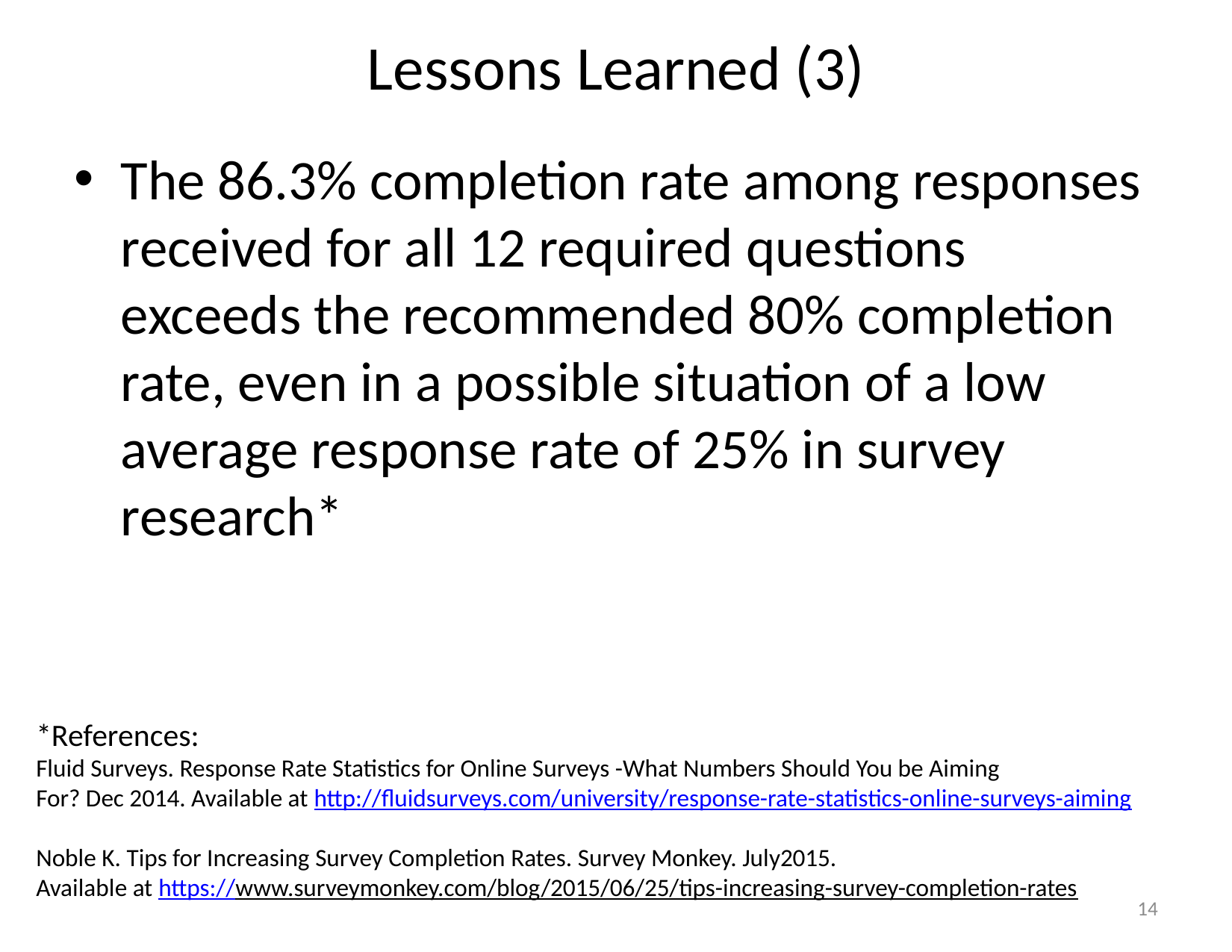

# Lessons Learned (3)
The 86.3% completion rate among responses received for all 12 required questions exceeds the recommended 80% completion rate, even in a possible situation of a low average response rate of 25% in survey research*
*References:
Fluid Surveys. Response Rate Statistics for Online Surveys -What Numbers Should You be Aiming
For? Dec 2014. Available at http://fluidsurveys.com/university/response-rate-statistics-online-surveys-aiming

Noble K. Tips for Increasing Survey Completion Rates. Survey Monkey. July2015.
Available at https://www.surveymonkey.com/blog/2015/06/25/tips-increasing-survey-completion-rates

14